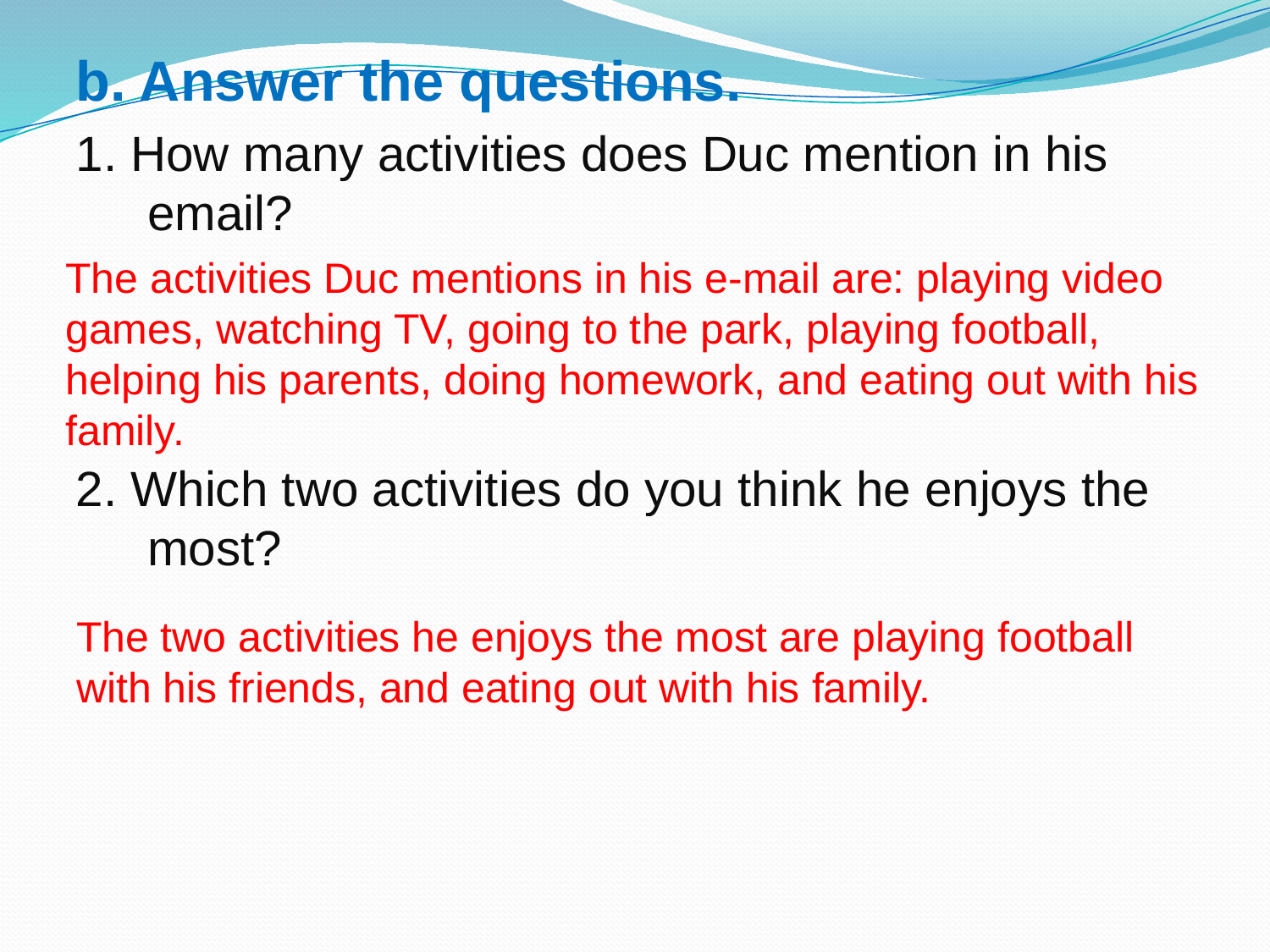

# b. Answer the questions.
1. How many activities does Duc mention in his email?

2. Which two activities do you think he enjoys the most?

The activities Duc mentions in his e-mail are: playing video games, watching TV, going to the park, playing football, helping his parents, doing homework, and eating out with his family.
The two activities he enjoys the most are playing football with his friends, and eating out with his family.